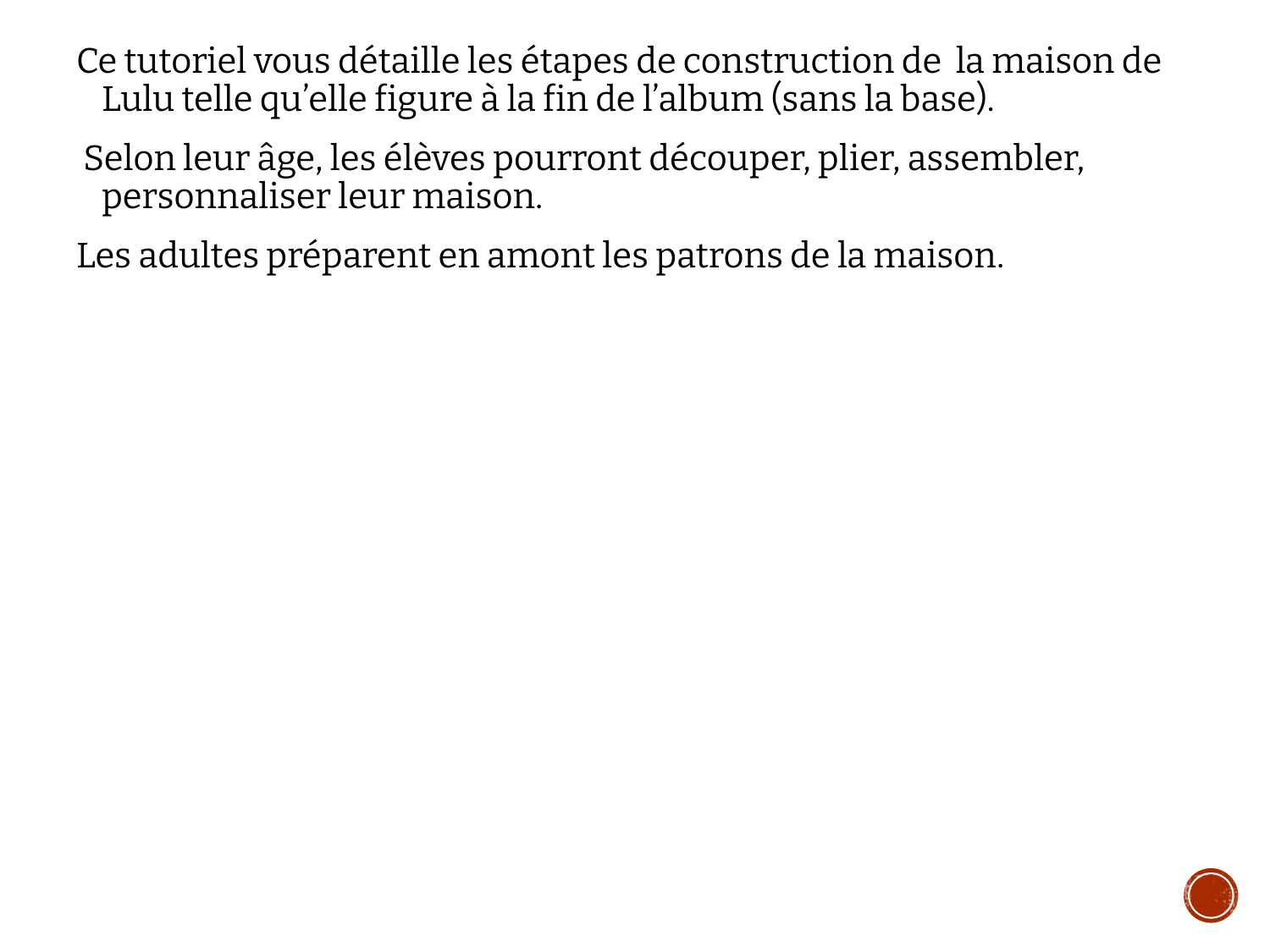

Ce tutoriel vous détaille les étapes de construction de  la maison de Lulu telle qu’elle figure à la fin de l’album (sans la base).
 Selon leur âge, les élèves pourront découper, plier, assembler, personnaliser leur maison.
Les adultes préparent en amont les patrons de la maison.